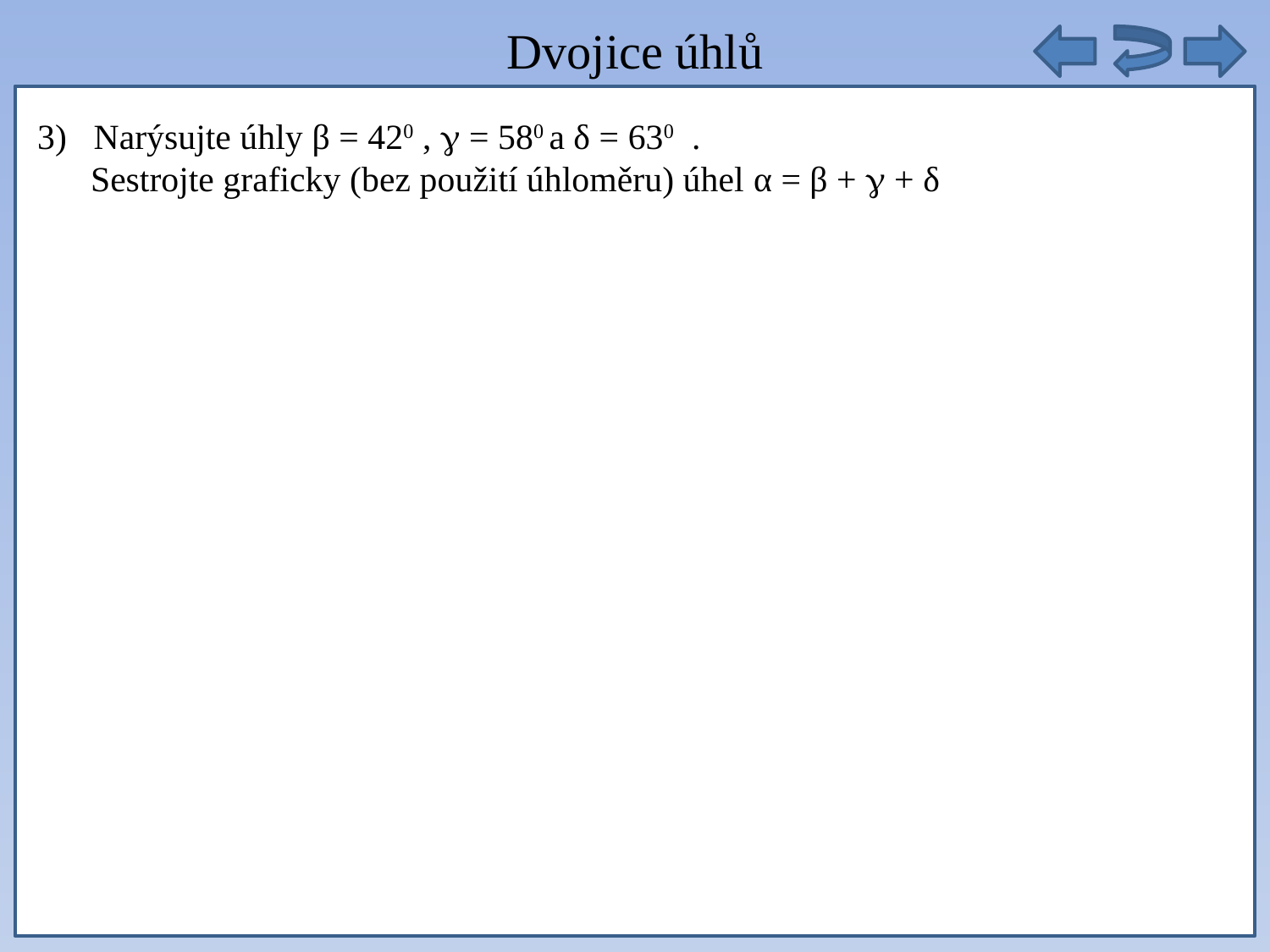

Dvojice úhlů

autobusy těchto linek ze zastávky vyjet opět současně
3)   Narýsujte úhly β = 420 , γ = 580 a δ = 630  .
      Sestrojte graficky (bez použití úhloměru) úhel α = β + γ + δ